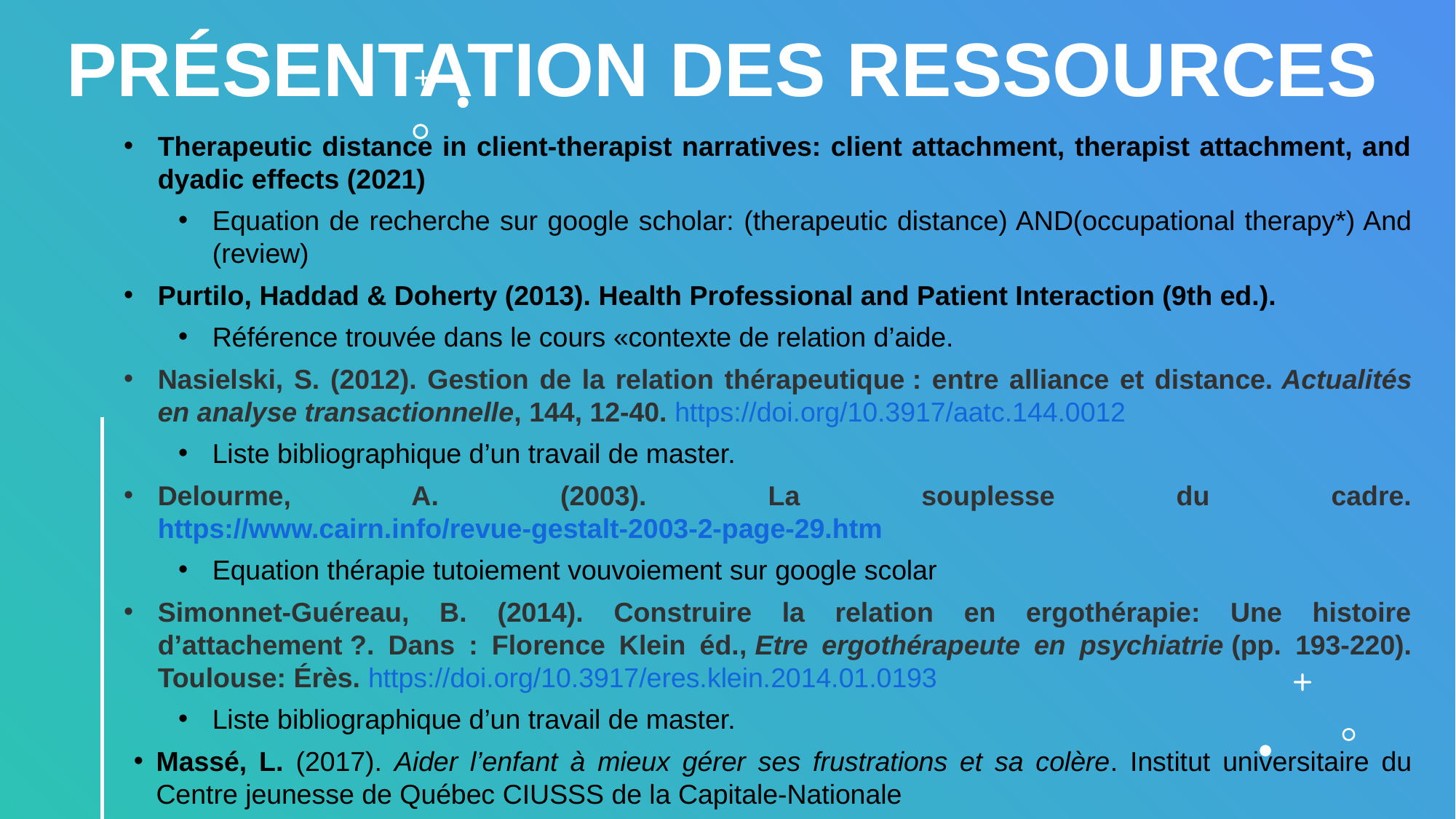

# Présentation des ressources

Therapeutic distance in client-therapist narratives: client attachment, therapist attachment, and dyadic effects (2021)
Equation de recherche sur google scholar: (therapeutic distance) AND(occupational therapy*) And (review)
Purtilo, Haddad & Doherty (2013). Health Professional and Patient Interaction (9th ed.).
Référence trouvée dans le cours «contexte de relation d’aide.
Nasielski, S. (2012). Gestion de la relation thérapeutique : entre alliance et distance. Actualités en analyse transactionnelle, 144, 12-40. https://doi.org/10.3917/aatc.144.0012
Liste bibliographique d’un travail de master.
Delourme, A. (2003). La souplesse du cadre. https://www.cairn.info/revue-gestalt-2003-2-page-29.htm
Equation thérapie tutoiement vouvoiement sur google scolar
Simonnet-Guéreau, B. (2014). Construire la relation en ergothérapie: Une histoire d’attachement ?. Dans : Florence Klein éd., Etre ergothérapeute en psychiatrie (pp. 193-220). Toulouse: Érès. https://doi.org/10.3917/eres.klein.2014.01.0193
Liste bibliographique d’un travail de master.
Massé, L. (2017). Aider l’enfant à mieux gérer ses frustrations et sa colère. Institut universitaire du Centre jeunesse de Québec CIUSSS de la Capitale-Nationale